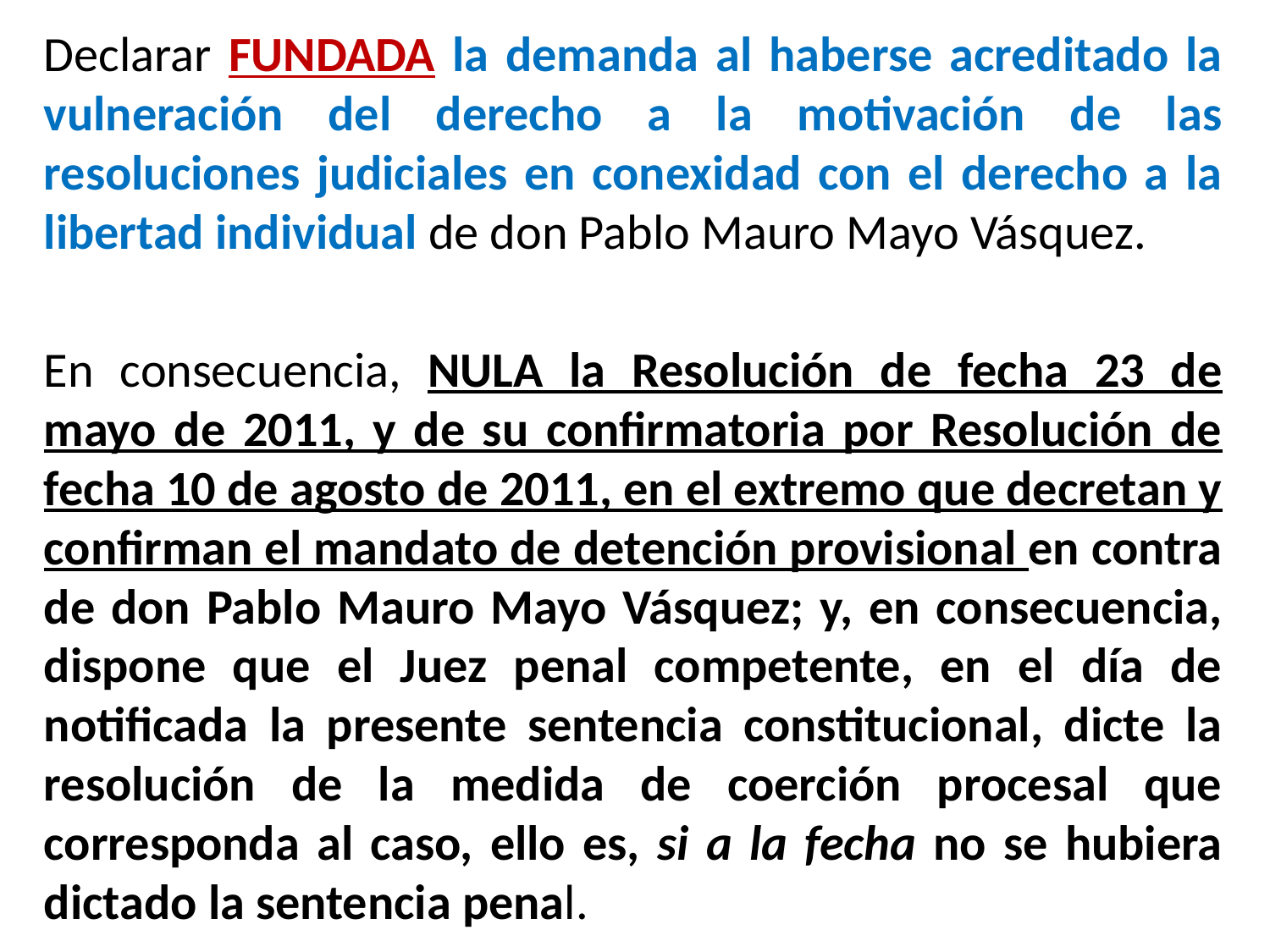

Declarar FUNDADA la demanda al haberse acreditado la vulneración del derecho a la motivación de las resoluciones judiciales en conexidad con el derecho a la libertad individual de don Pablo Mauro Mayo Vásquez.

En consecuencia, NULA la Resolución de fecha 23 de mayo de 2011, y de su confirmatoria por Resolución de fecha 10 de agosto de 2011, en el extremo que decretan y confirman el mandato de detención provisional en contra de don Pablo Mauro Mayo Vásquez; y, en consecuencia, dispone que el Juez penal competente, en el día de notificada la presente sentencia constitucional, dicte la resolución de la medida de coerción procesal que corresponda al caso, ello es, si a la fecha no se hubiera dictado la sentencia penal.